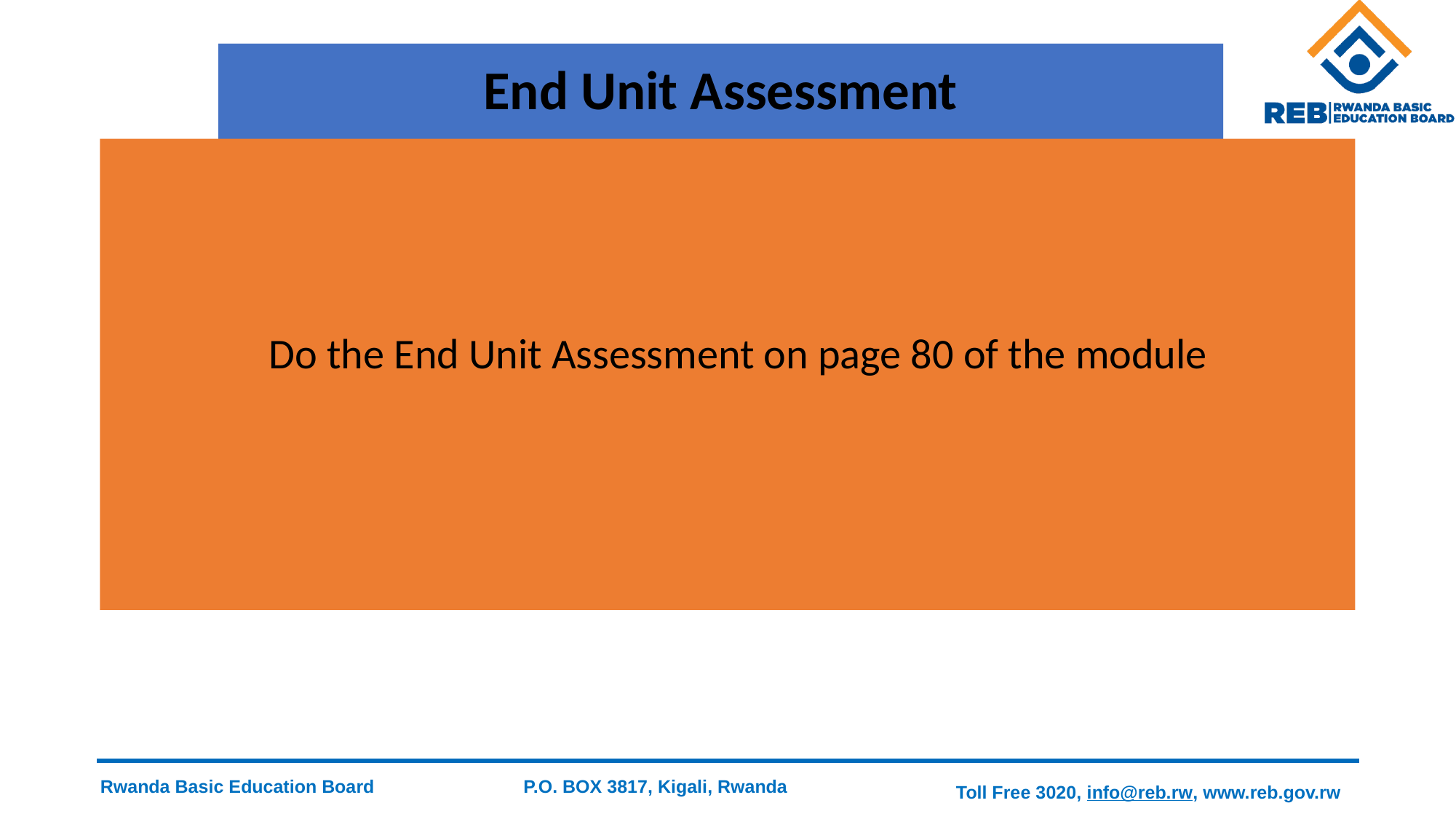

# End Unit Assessment

Do the End Unit Assessment on page 80 of the module